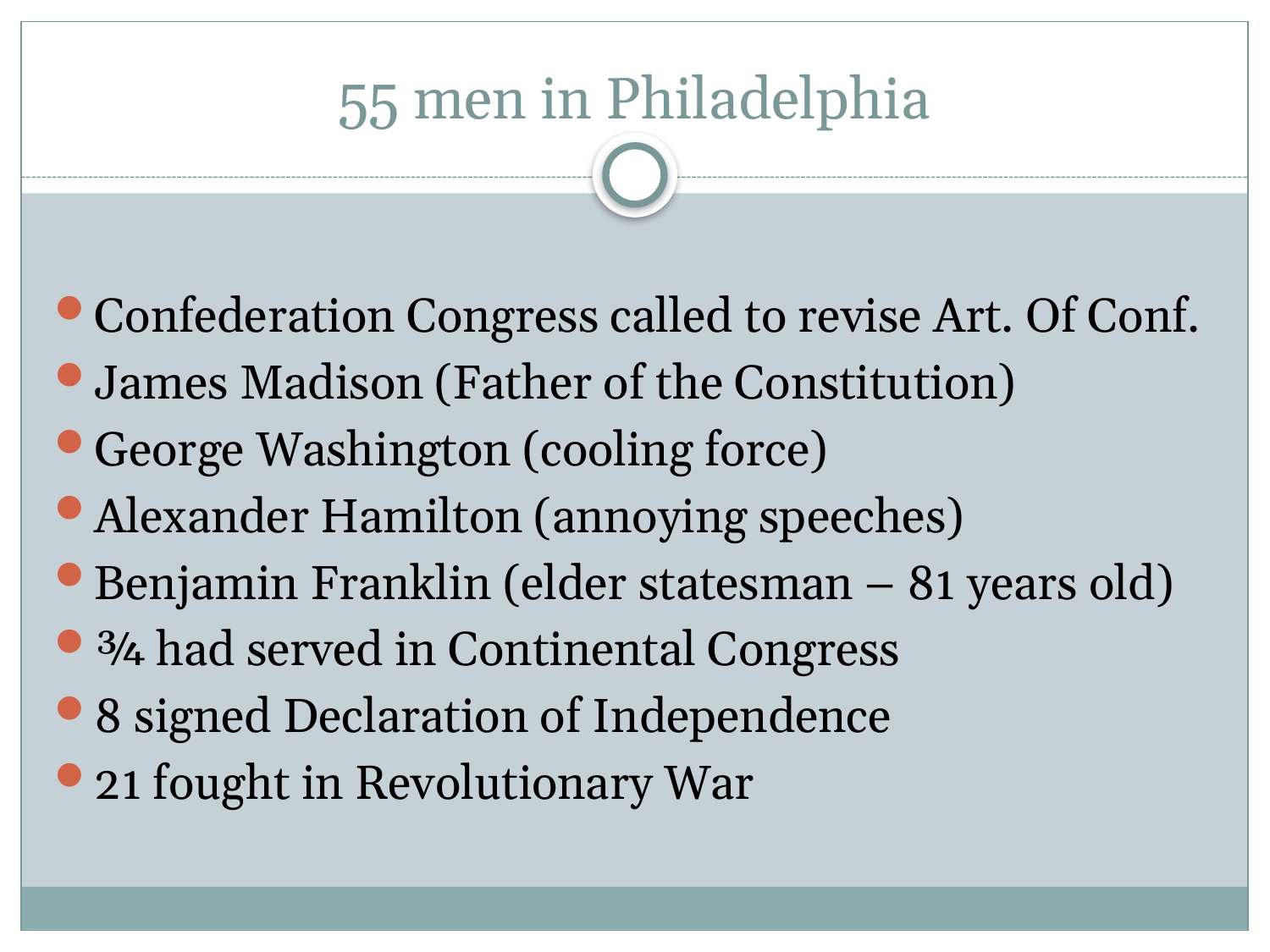

# 55 men in Philadelphia

Confederation Congress called to revise Art. Of Conf.
James Madison (Father of the Constitution)
George Washington (cooling force)
Alexander Hamilton (annoying speeches)
Benjamin Franklin (elder statesman – 81 years old)
¾ had served in Continental Congress
8 signed Declaration of Independence
21 fought in Revolutionary War